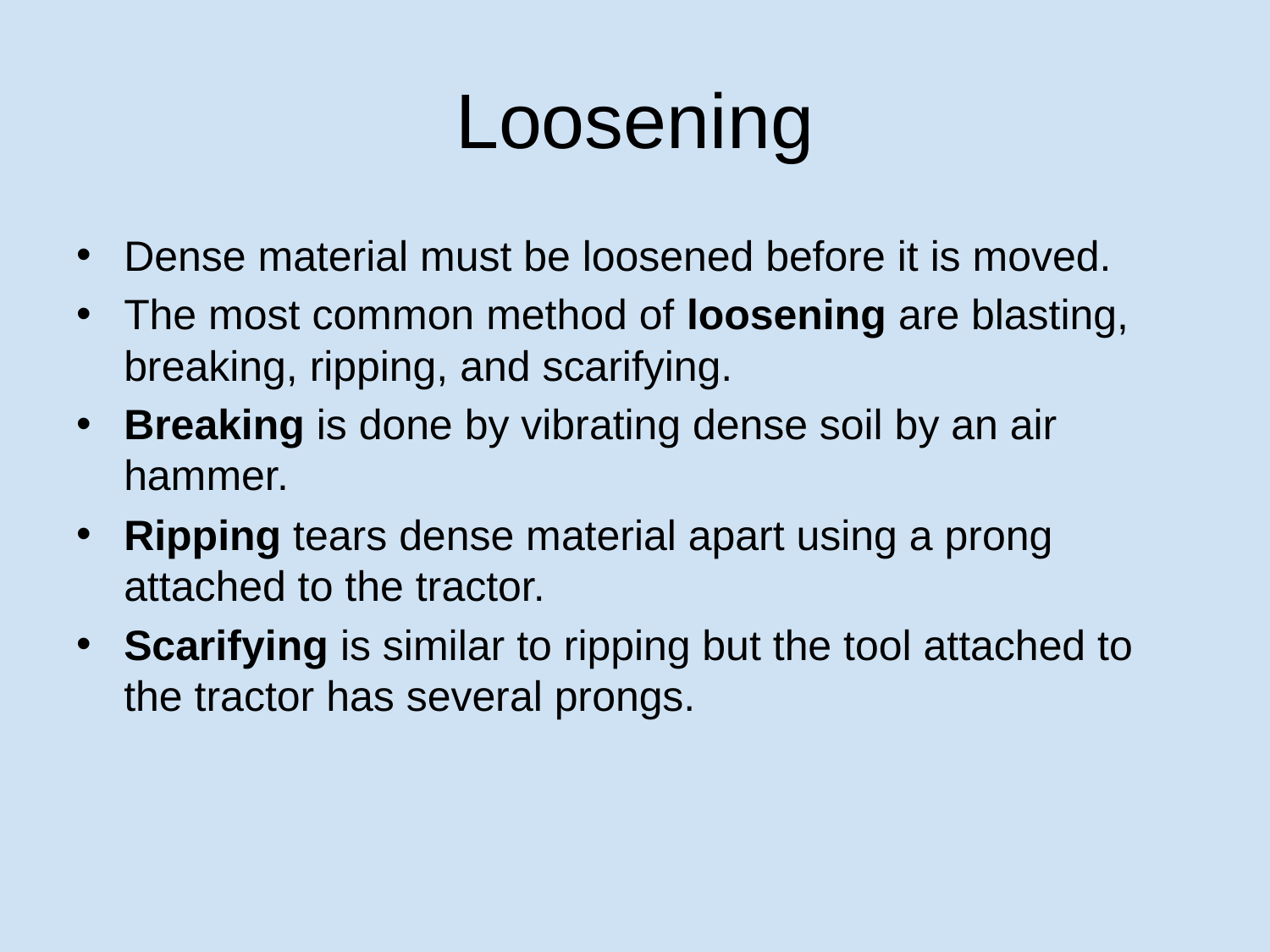

# Loosening
Dense material must be loosened before it is moved.
The most common method of loosening are blasting, breaking, ripping, and scarifying.
Breaking is done by vibrating dense soil by an air hammer.
Ripping tears dense material apart using a prong attached to the tractor.
Scarifying is similar to ripping but the tool attached to the tractor has several prongs.